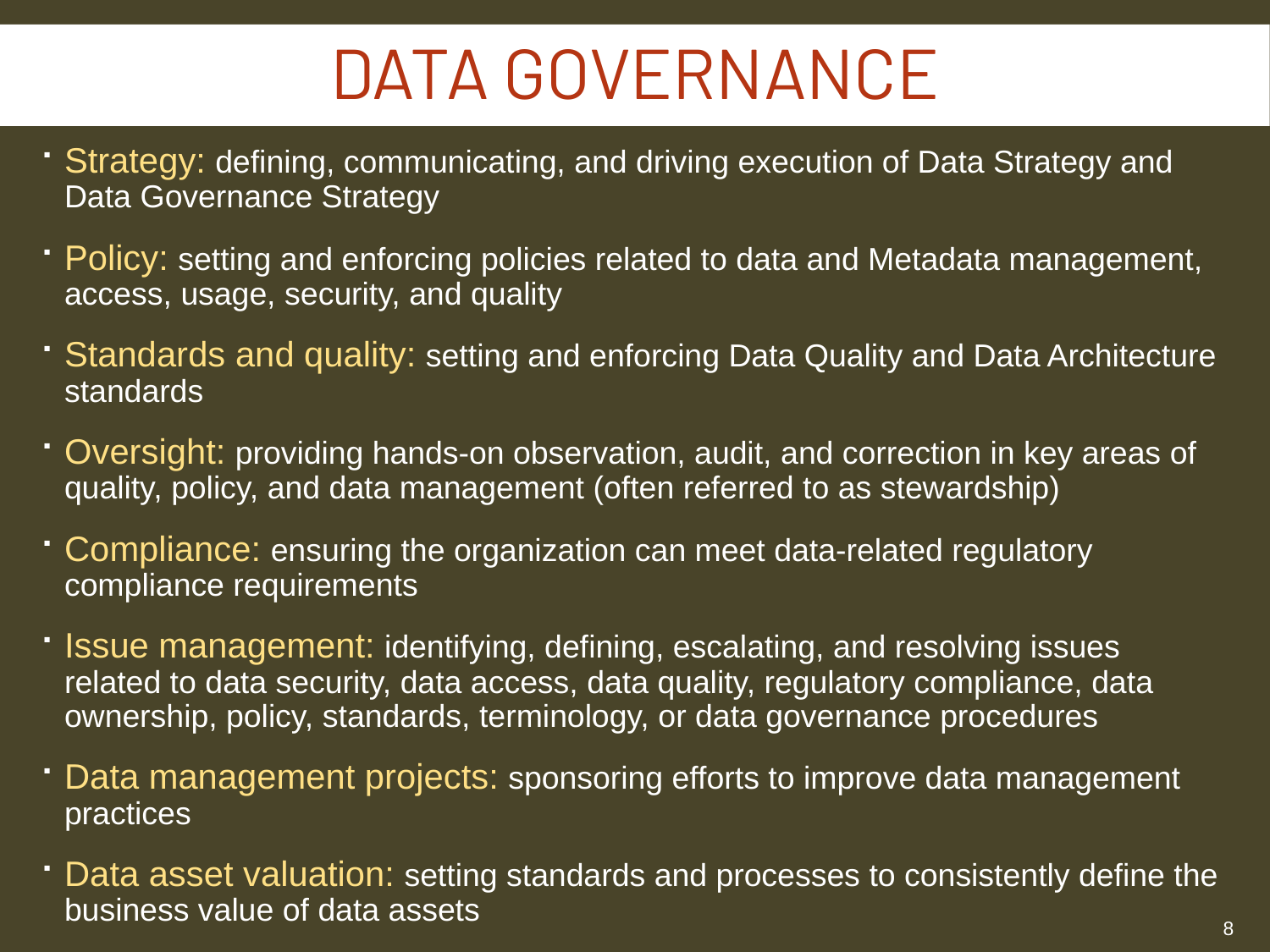

# Data Governance
Strategy: defining, communicating, and driving execution of Data Strategy and Data Governance Strategy
Policy: setting and enforcing policies related to data and Metadata management, access, usage, security, and quality
Standards and quality: setting and enforcing Data Quality and Data Architecture standards
Oversight: providing hands-on observation, audit, and correction in key areas of quality, policy, and data management (often referred to as stewardship)
Compliance: ensuring the organization can meet data-related regulatory compliance requirements
Issue management: identifying, defining, escalating, and resolving issues related to data security, data access, data quality, regulatory compliance, data ownership, policy, standards, terminology, or data governance procedures
Data management projects: sponsoring efforts to improve data management practices
Data asset valuation: setting standards and processes to consistently define the business value of data assets
8